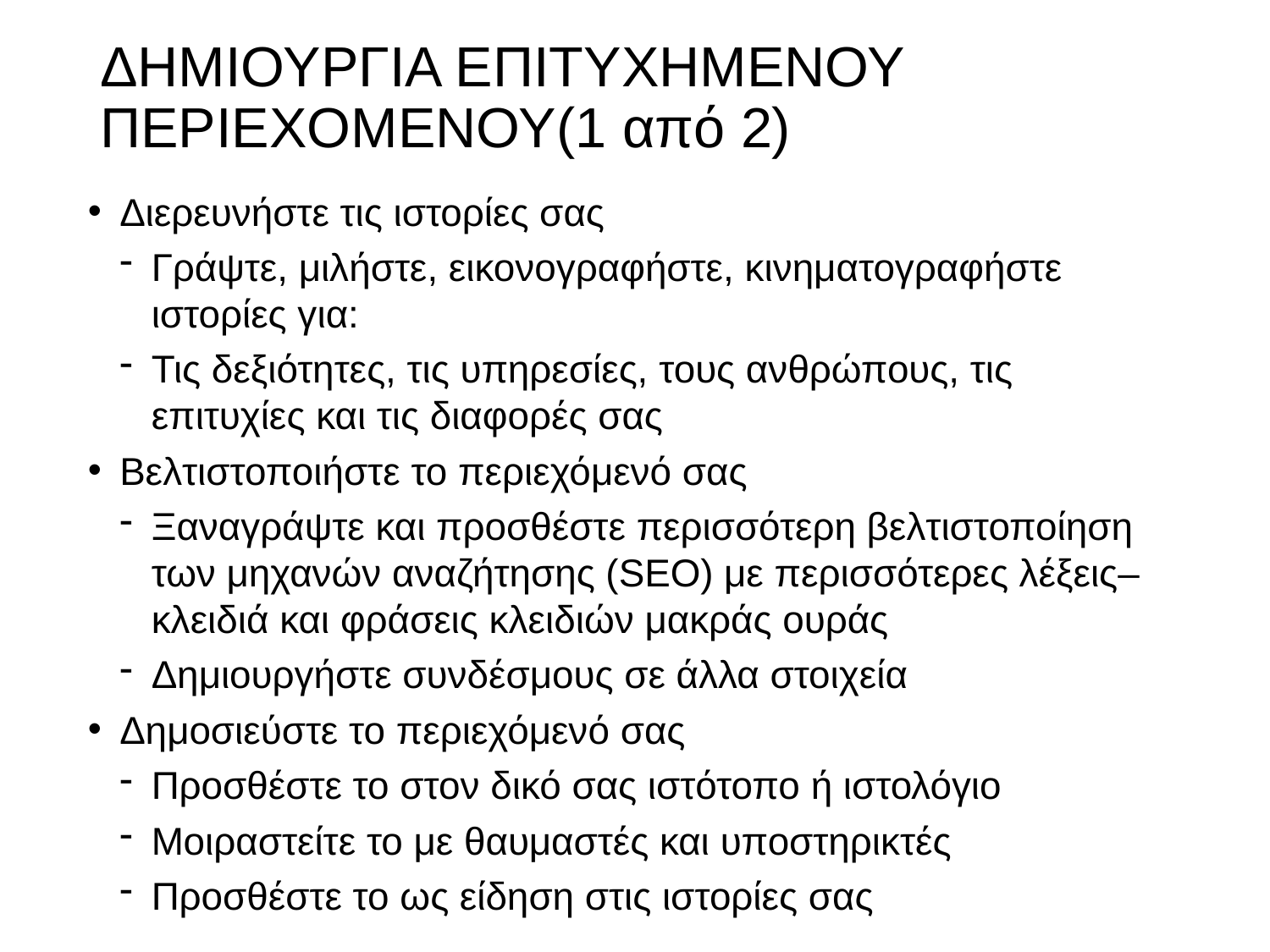

# ΔΗΜΙΟΥΡΓΙΑ ΕΠΙΤΥΧΗΜΕΝΟΥ ΠΕΡΙΕΧΟΜΕΝΟΥ(1 από 2)
Διερευνήστε τις ιστορίες σας
Γράψτε, μιλήστε, εικονογραφήστε, κινηματογραφήστε ιστορίες για:
Τις δεξιότητες, τις υπηρεσίες, τους ανθρώπους, τις επιτυχίες και τις διαφορές σας
Βελτιστοποιήστε το περιεχόμενό σας
Ξαναγράψτε και προσθέστε περισσότερη βελτιστοποίηση των μηχανών αναζήτησης (SEO) με περισσότερες λέξεις–κλειδιά και φράσεις κλειδιών μακράς ουράς
Δημιουργήστε συνδέσμους σε άλλα στοιχεία
Δημοσιεύστε το περιεχόμενό σας
Προσθέστε το στον δικό σας ιστότοπο ή ιστολόγιο
Μοιραστείτε το με θαυμαστές και υποστηρικτές
Προσθέστε το ως είδηση στις ιστορίες σας